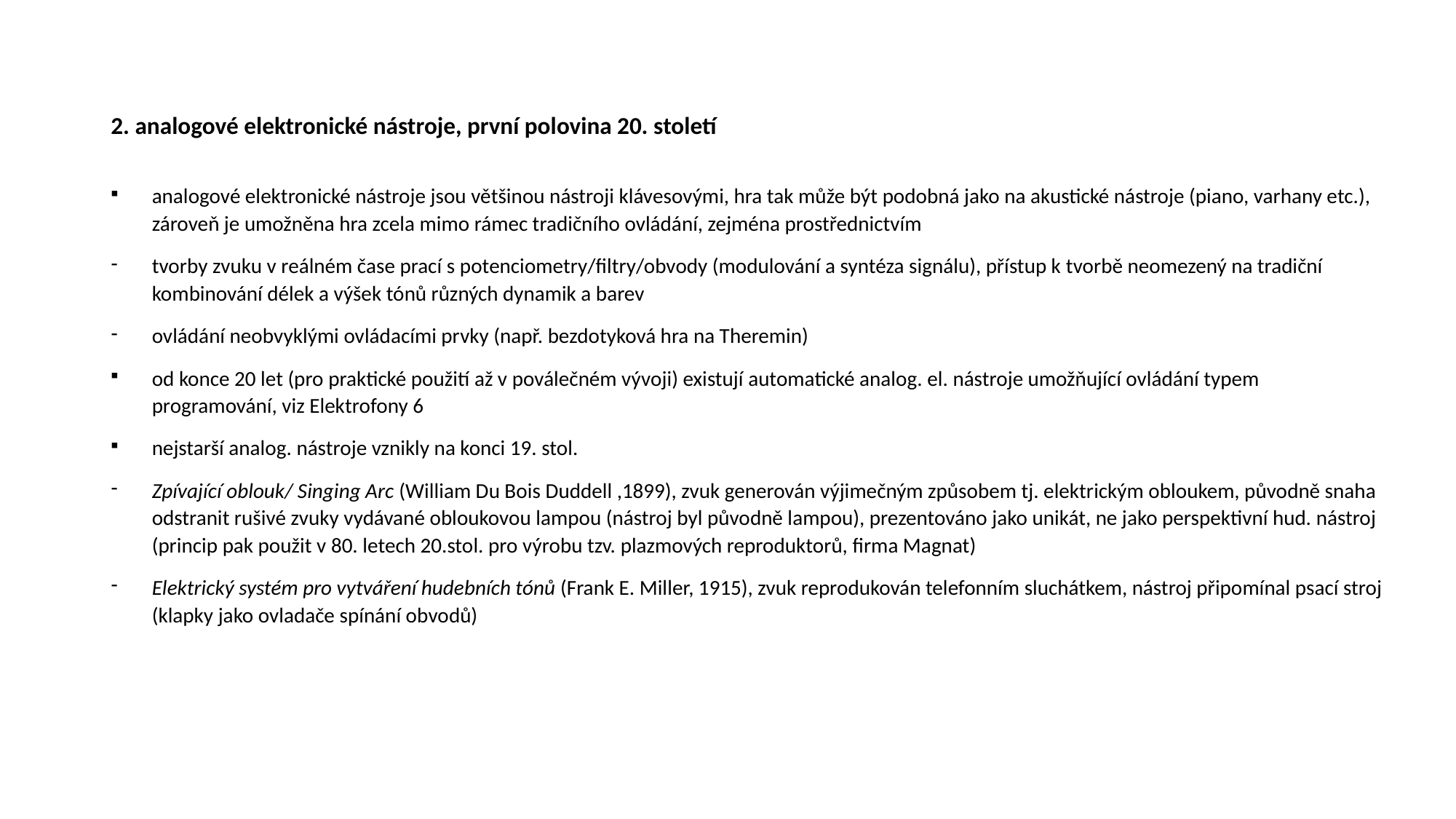

# 2. analogové elektronické nástroje, první polovina 20. století
analogové elektronické nástroje jsou většinou nástroji klávesovými, hra tak může být podobná jako na akustické nástroje (piano, varhany etc.), zároveň je umožněna hra zcela mimo rámec tradičního ovládání, zejména prostřednictvím
tvorby zvuku v reálném čase prací s potenciometry/filtry/obvody (modulování a syntéza signálu), přístup k tvorbě neomezený na tradiční kombinování délek a výšek tónů různých dynamik a barev
ovládání neobvyklými ovládacími prvky (např. bezdotyková hra na Theremin)
od konce 20 let (pro praktické použití až v poválečném vývoji) existují automatické analog. el. nástroje umožňující ovládání typem programování, viz Elektrofony 6
nejstarší analog. nástroje vznikly na konci 19. stol.
Zpívající oblouk/ Singing Arc (William Du Bois Duddell ,1899), zvuk generován výjimečným způsobem tj. elektrickým obloukem, původně snaha odstranit rušivé zvuky vydávané obloukovou lampou (nástroj byl původně lampou), prezentováno jako unikát, ne jako perspektivní hud. nástroj (princip pak použit v 80. letech 20.stol. pro výrobu tzv. plazmových reproduktorů, firma Magnat)
Elektrický systém pro vytváření hudebních tónů (Frank E. Miller, 1915), zvuk reprodukován telefonním sluchátkem, nástroj připomínal psací stroj (klapky jako ovladače spínání obvodů)